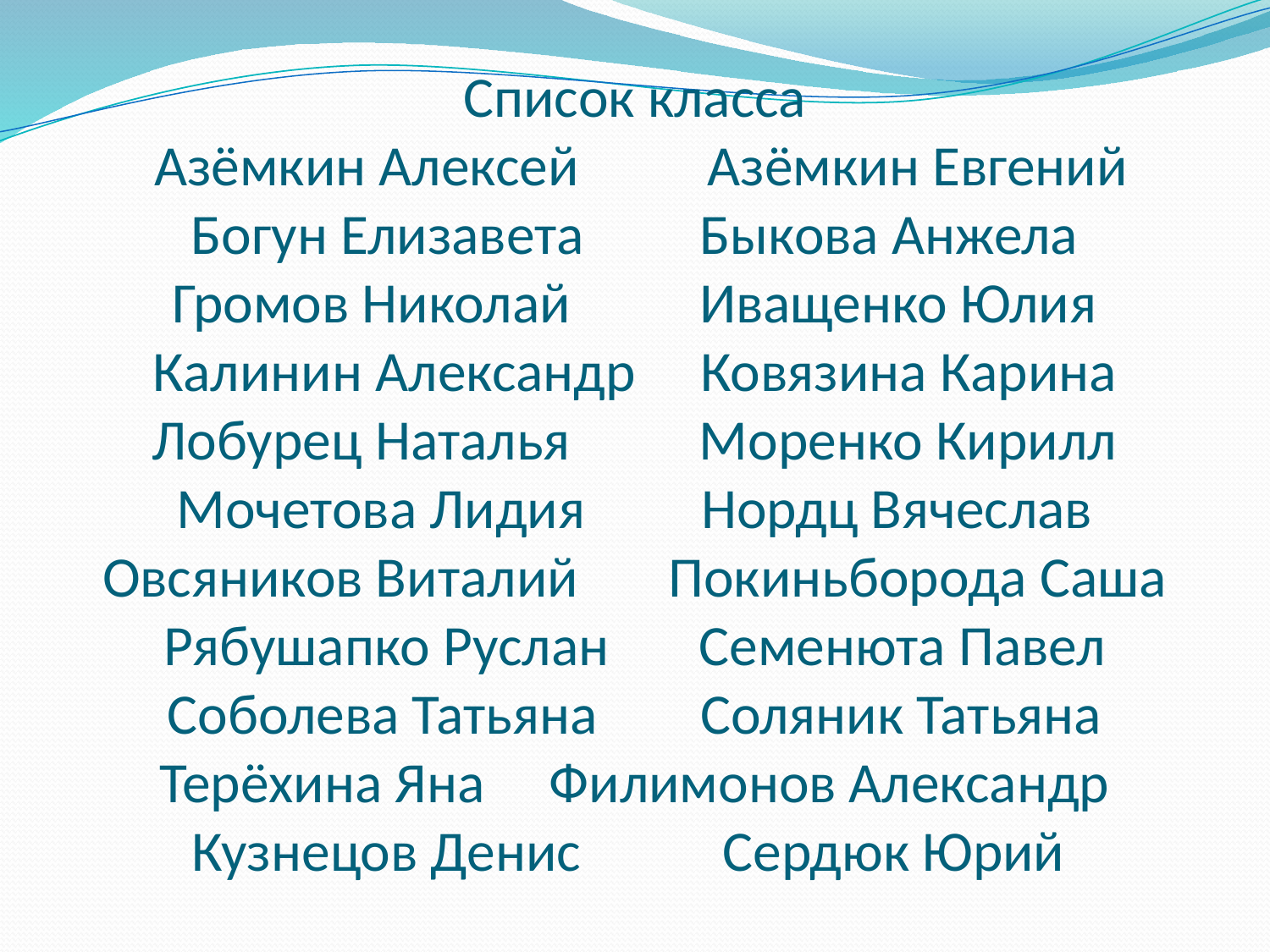

# Список класса Азёмкин Алексей          Азёмкин Евгений Богун Елизавета         Быкова Анжела Громов Николай          Иващенко Юлия Калинин Александр     Ковязина Карина Лобурец Наталья          Моренко Кирилл Мочетова Лидия         Нордц Вячеслав Овсяников Виталий       Покиньборода Саша Рябушапко Руслан       Семенюта Павел Соболева Татьяна        Соляник Татьяна Терёхина Яна     Филимонов Александр Кузнецов Денис           Сердюк Юрий